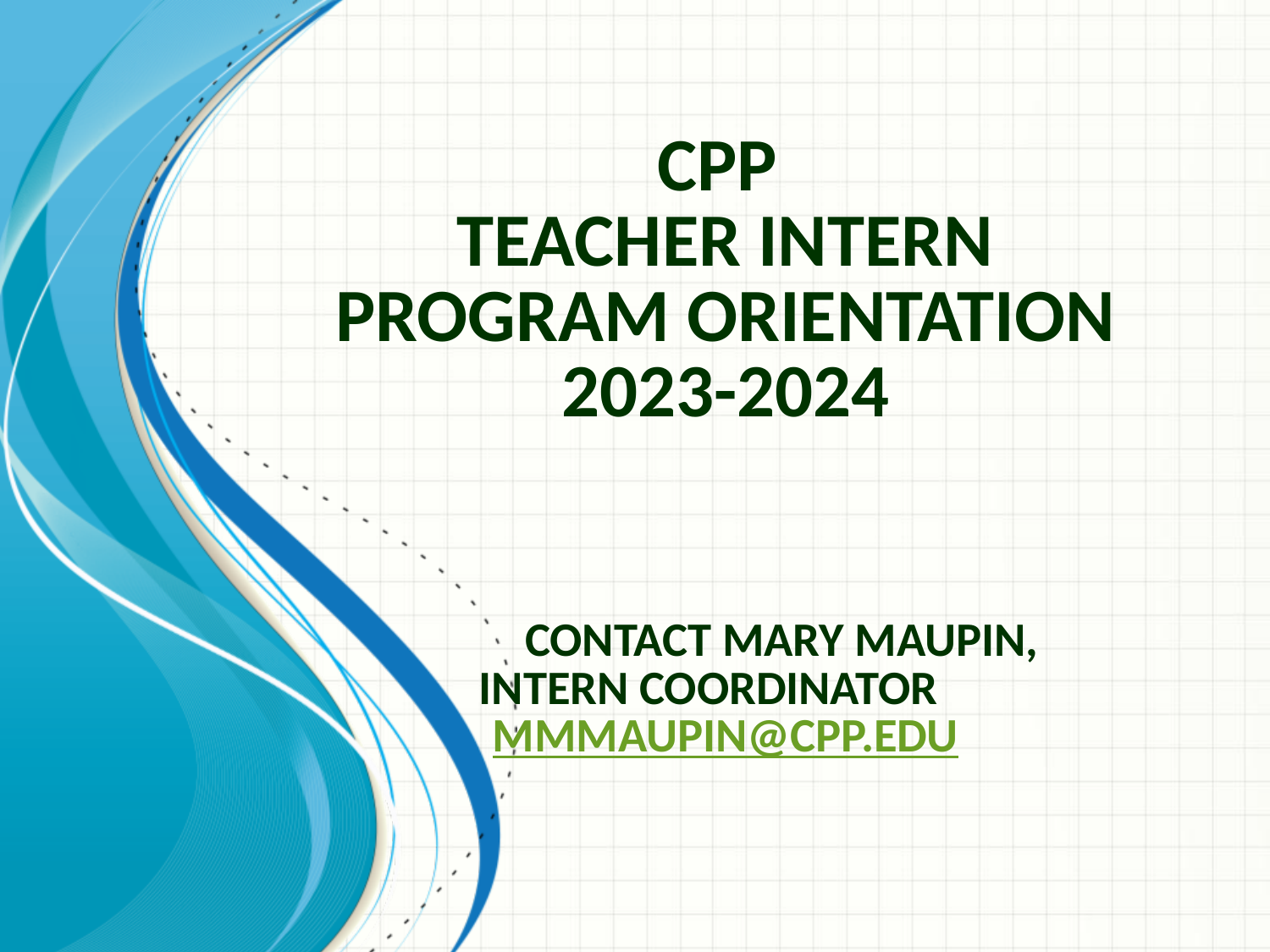

# CPP teacher intern program orientation 2023-2024 Contact mary maupin, Intern coordinator 				mmmaupin@cpp.edu